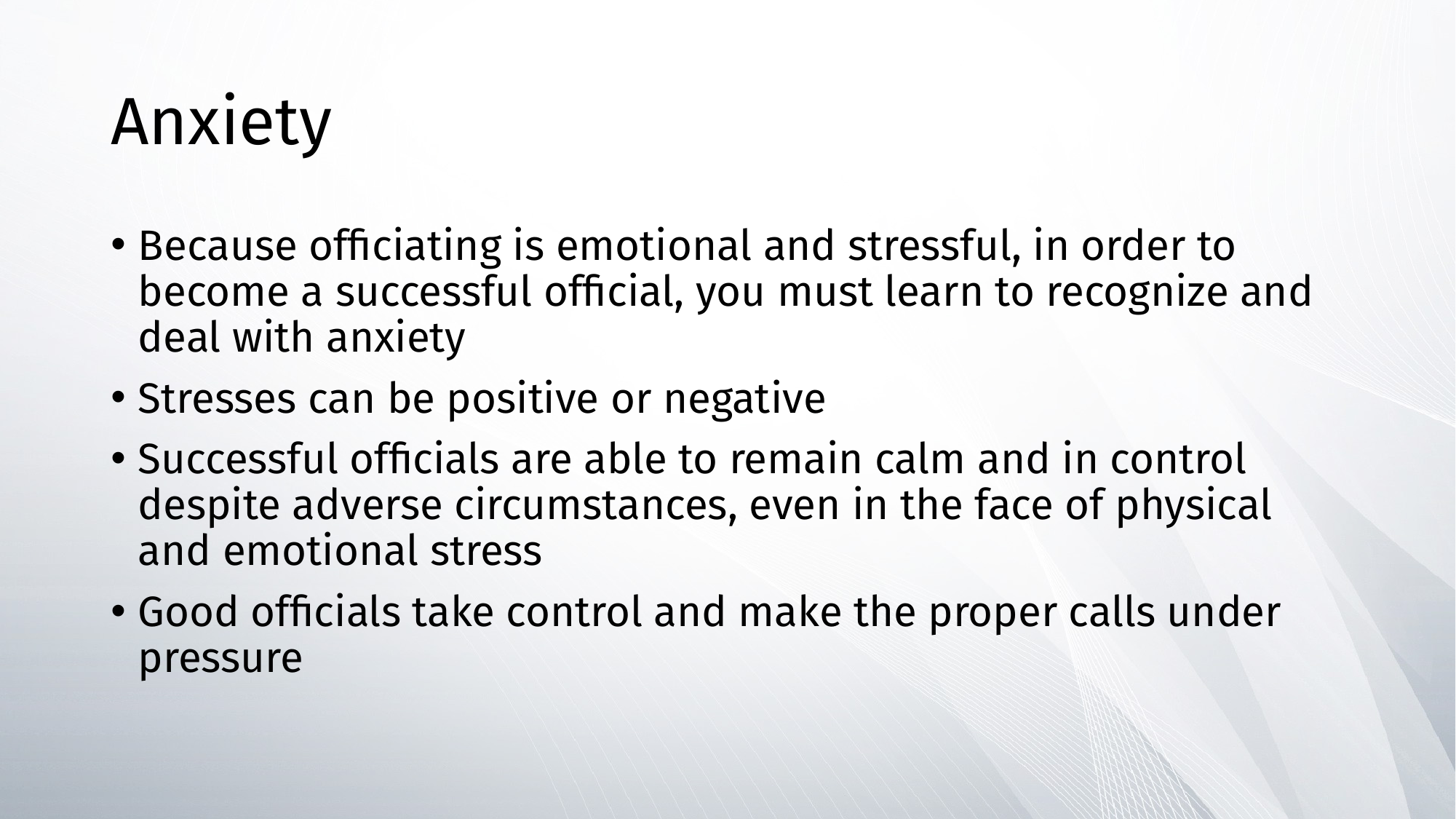

# Anxiety
Because officiating is emotional and stressful, in order to become a successful official, you must learn to recognize and deal with anxiety
Stresses can be positive or negative
Successful officials are able to remain calm and in control despite adverse circumstances, even in the face of physical and emotional stress
Good officials take control and make the proper calls under pressure